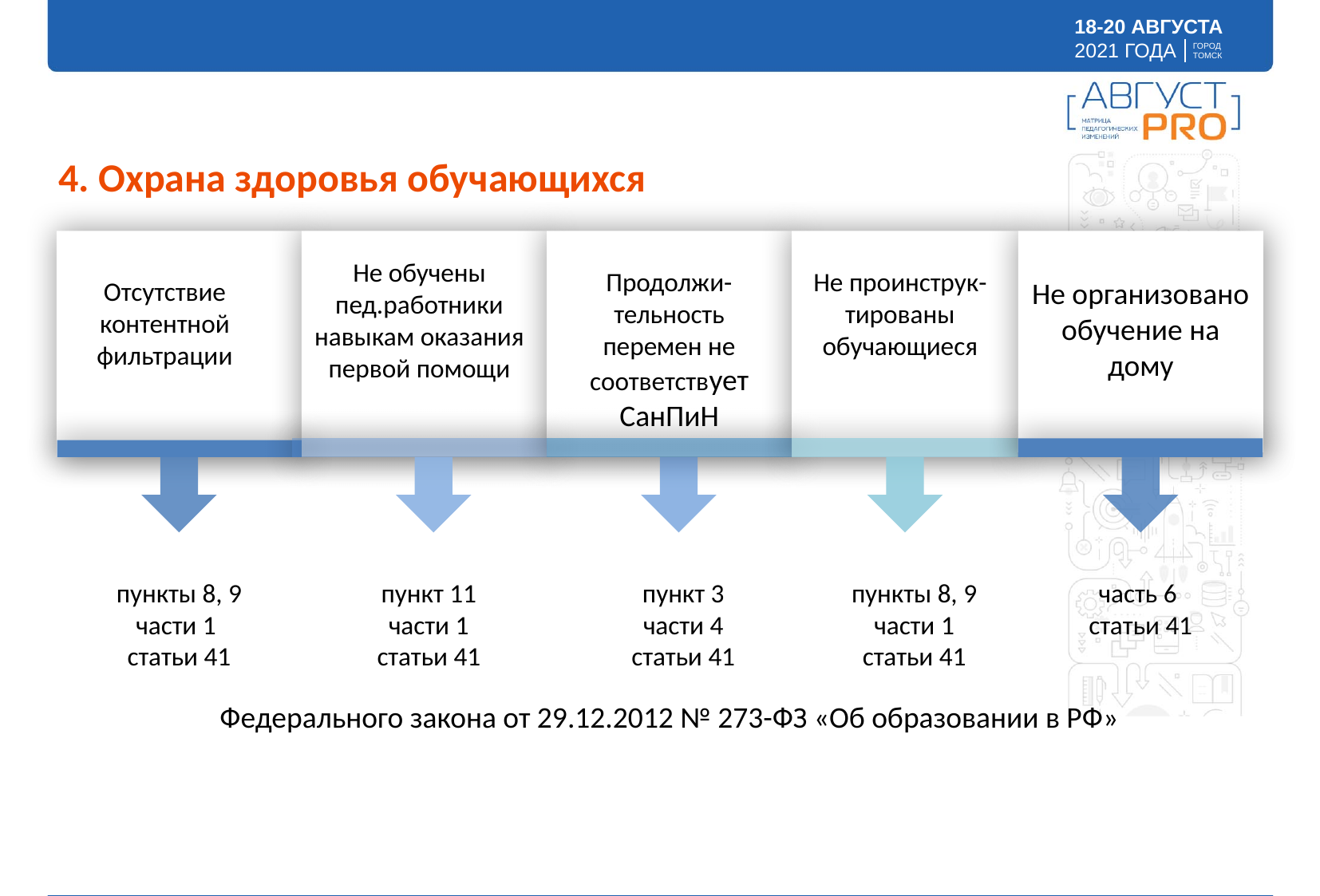

4. Охрана здоровья обучающихся

Не обучены пед.работники навыкам оказания
первой помощи
Продолжи-
тельность перемен не соответствует СанПиН
Не проинструк-
тированы обучающиеся
Отсутствие контентной фильтрации
Не организовано обучение на дому

пункты 8, 9 части 1
статьи 41
пункт 11 части 1 статьи 41
пункт 3 части 4 статьи 41
пункты 8, 9 части 1 статьи 41
часть 6
статьи 41
Федерального закона от 29.12.2012 № 273-ФЗ «Об образовании в РФ»